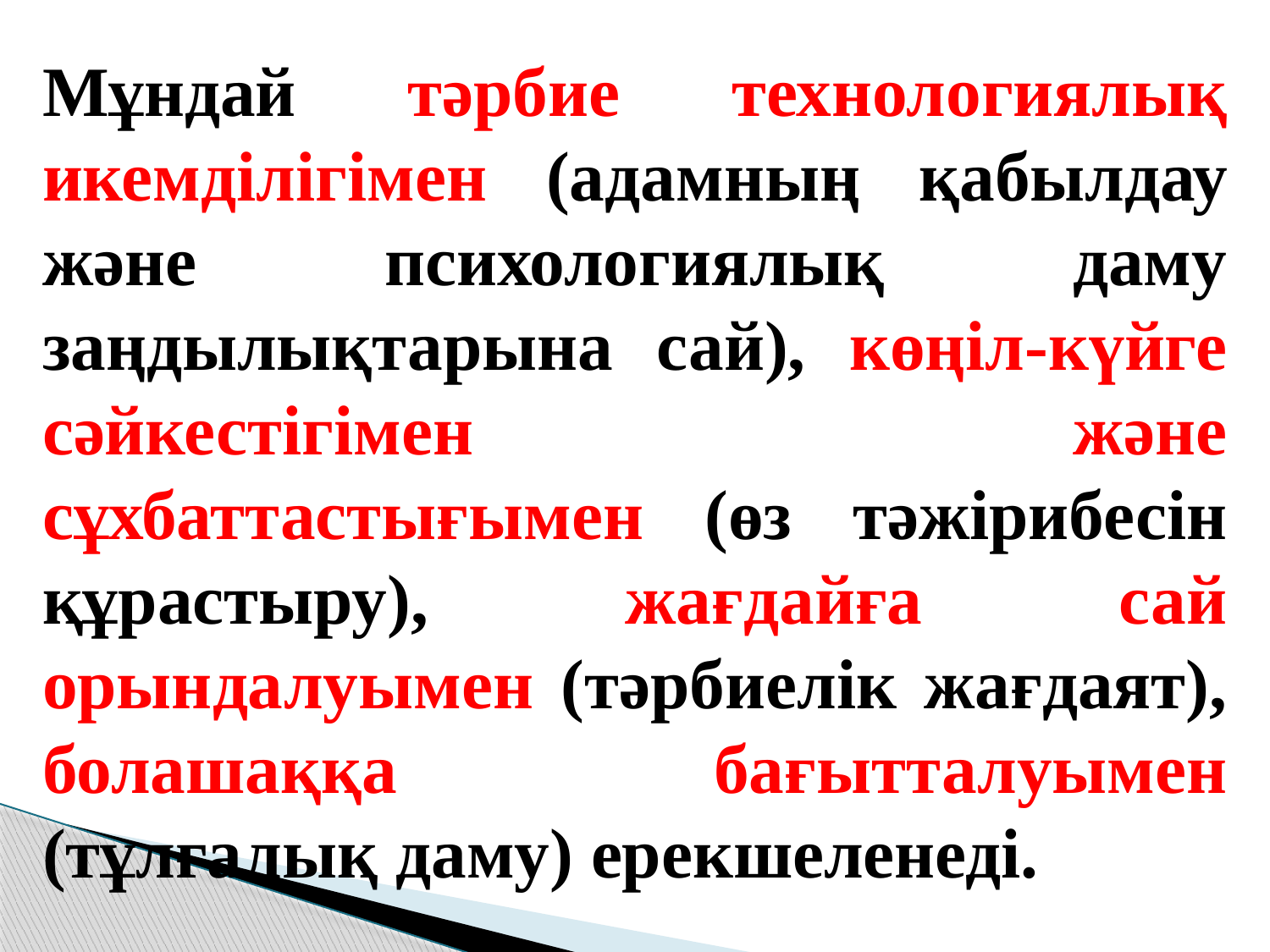

Мұндай тəрбие технологиялық икемділігімен (адамның қабылдау жəне психологиялық даму заңдылықтарына сай), көңіл-күйге сəйкестігімен және сұхбаттастығымен (өз тəжірибесін құрастыру), жағдайға сай орындалуымен (тəрбиелік жағдаят), болашаққа бағытталуымен (тұлғалық даму) ерекшеленеді.